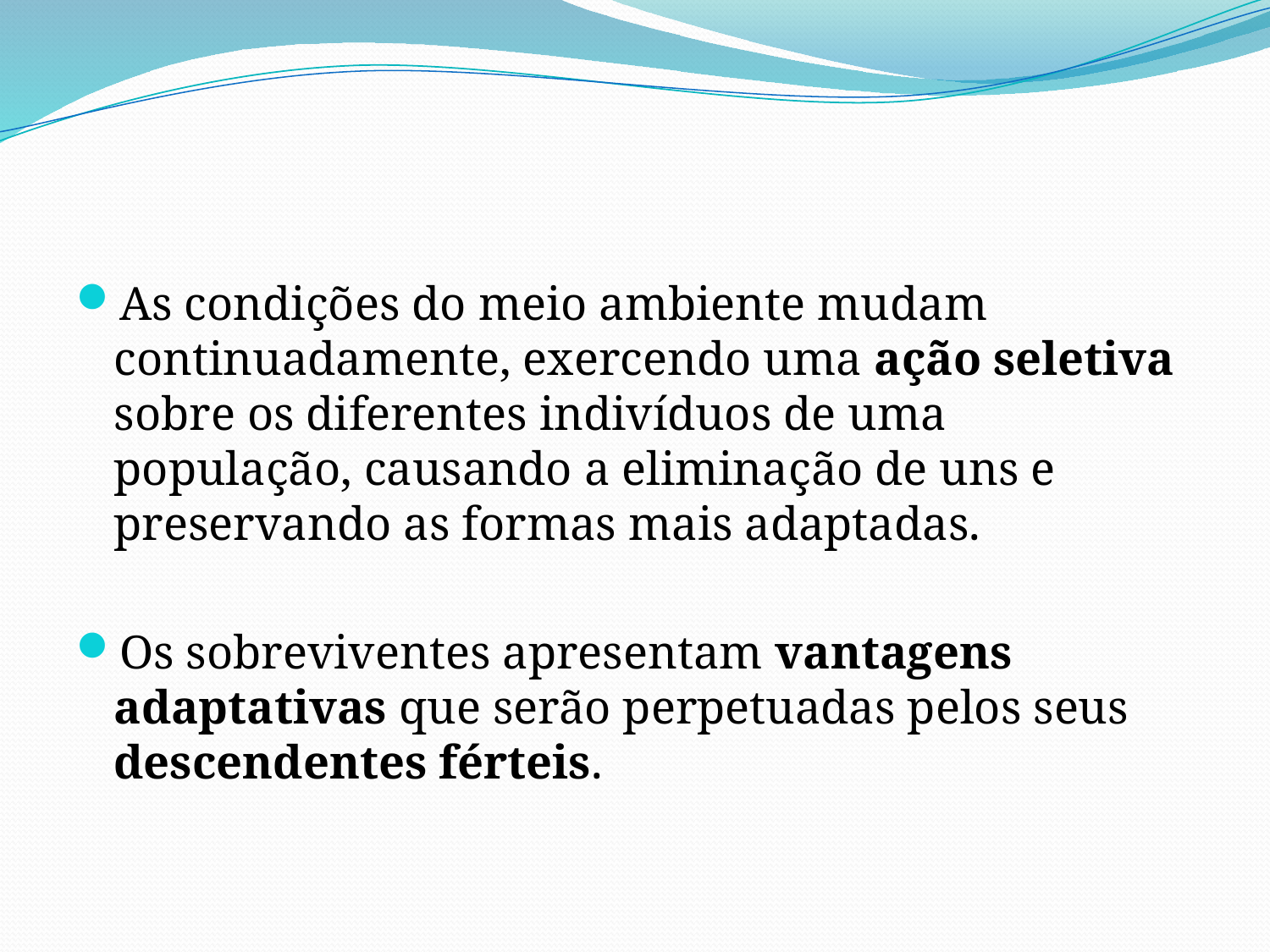

#
As condições do meio ambiente mudam continuadamente, exercendo uma ação seletiva sobre os diferentes indivíduos de uma população, causando a eliminação de uns e  preservando as formas mais adaptadas.

Os sobreviventes apresentam vantagens adaptativas que serão perpetuadas pelos seus descendentes férteis.